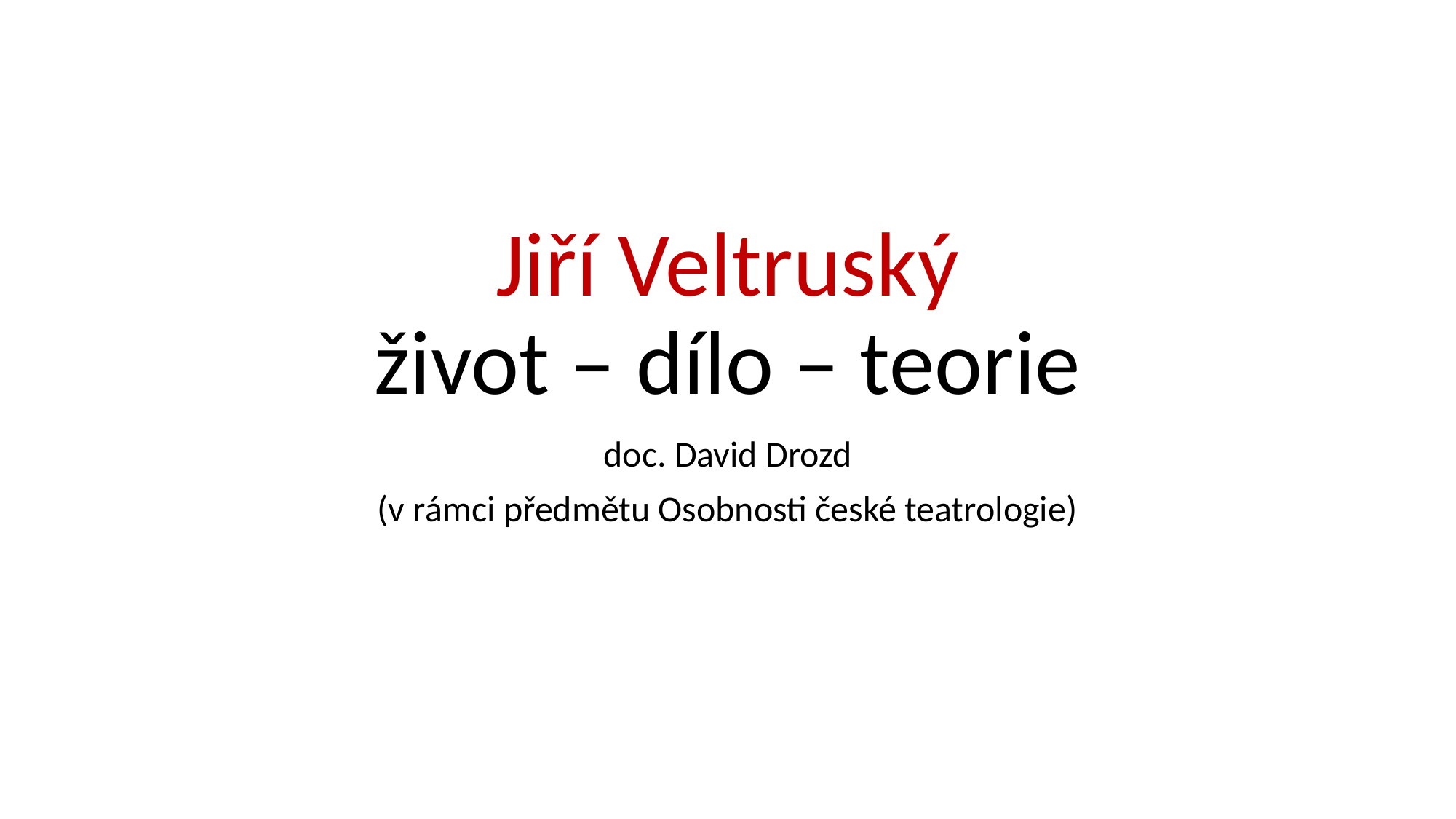

# Jiří Veltruský život – dílo – teorie
doc. David Drozd
(v rámci předmětu Osobnosti české teatrologie)